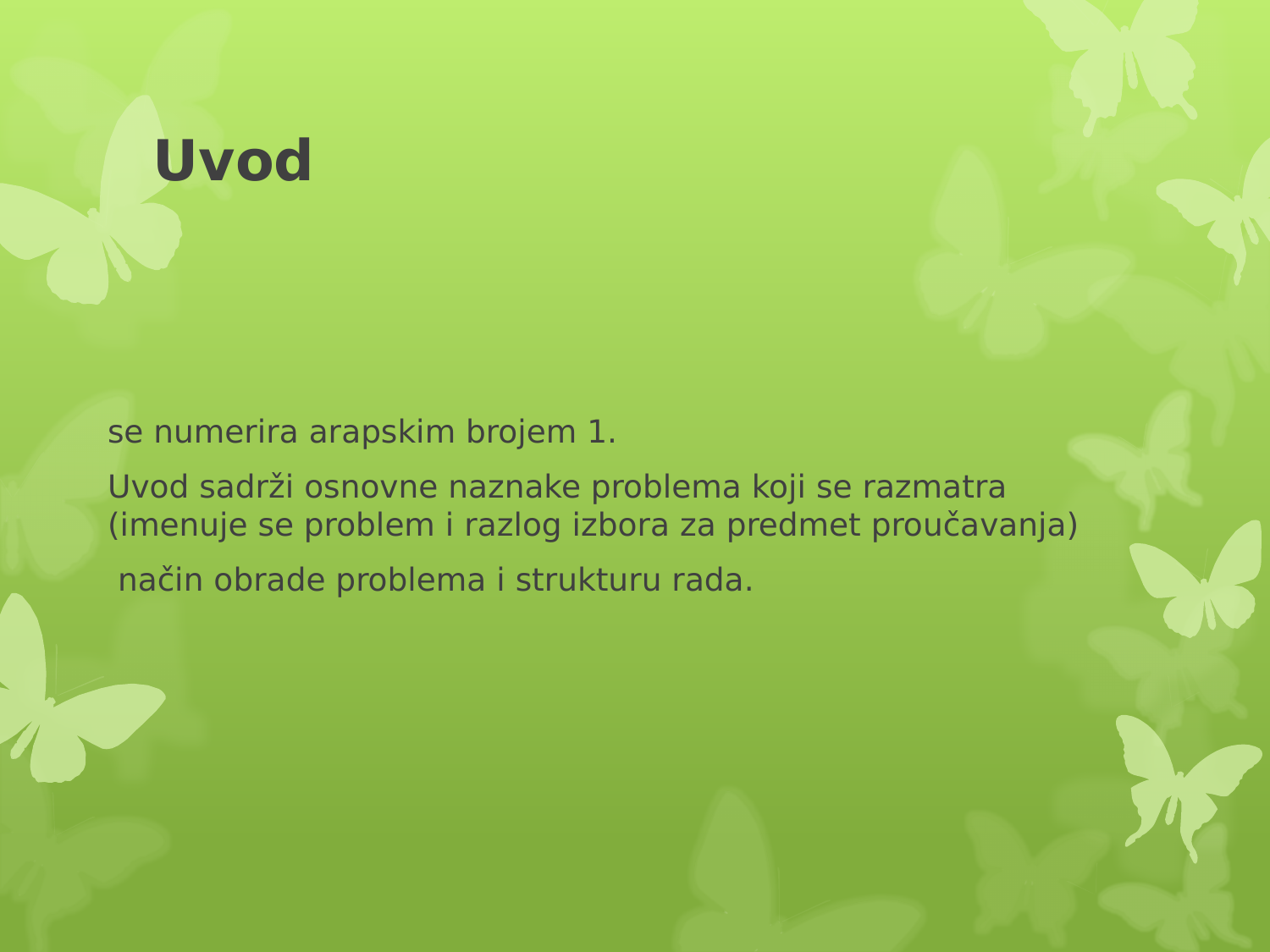

# Uvod
se numerira arapskim brojem 1.
Uvod sadrži osnovne naznake problema koji se razmatra (imenuje se problem i razlog izbora za predmet proučavanja)
 način obrade problema i strukturu rada.